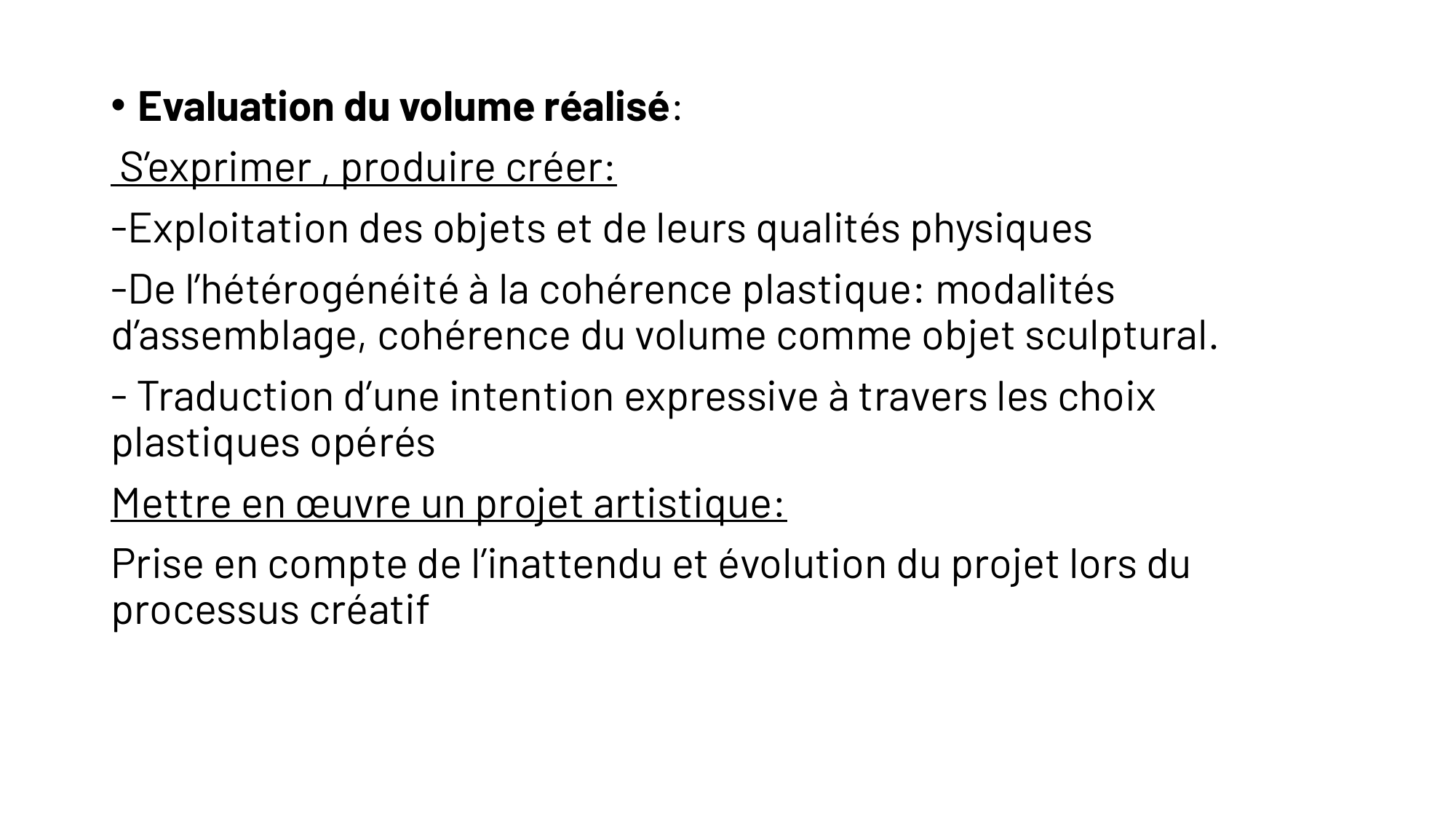

Evaluation du volume réalisé:
 S’exprimer , produire créer:
-Exploitation des objets et de leurs qualités physiques
-De l’hétérogénéité à la cohérence plastique: modalités d’assemblage, cohérence du volume comme objet sculptural.
- Traduction d’une intention expressive à travers les choix plastiques opérés
Mettre en œuvre un projet artistique:
Prise en compte de l’inattendu et évolution du projet lors du processus créatif